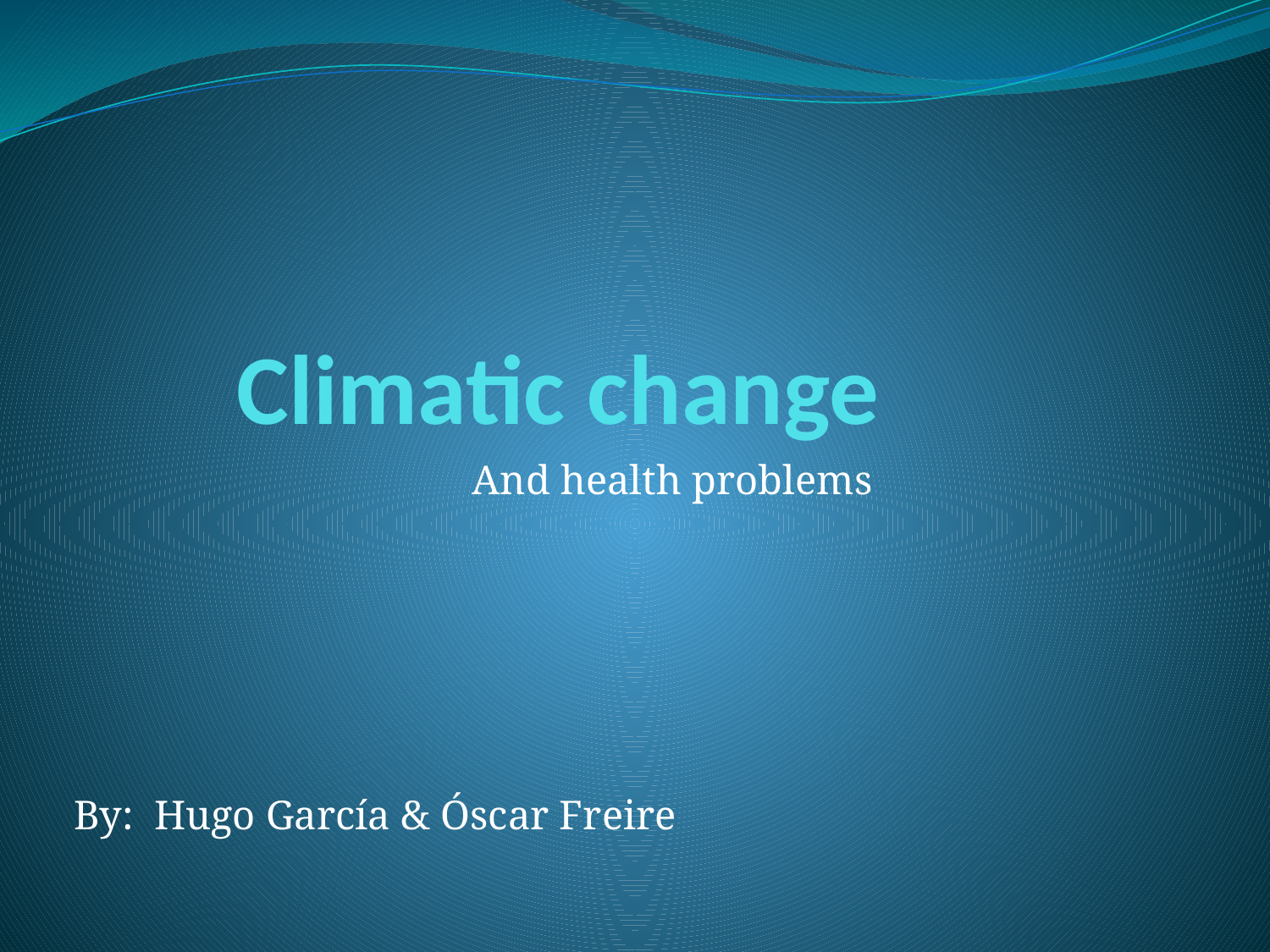

# Climatic change
                    And health problems

By:  Hugo García & Óscar Freire